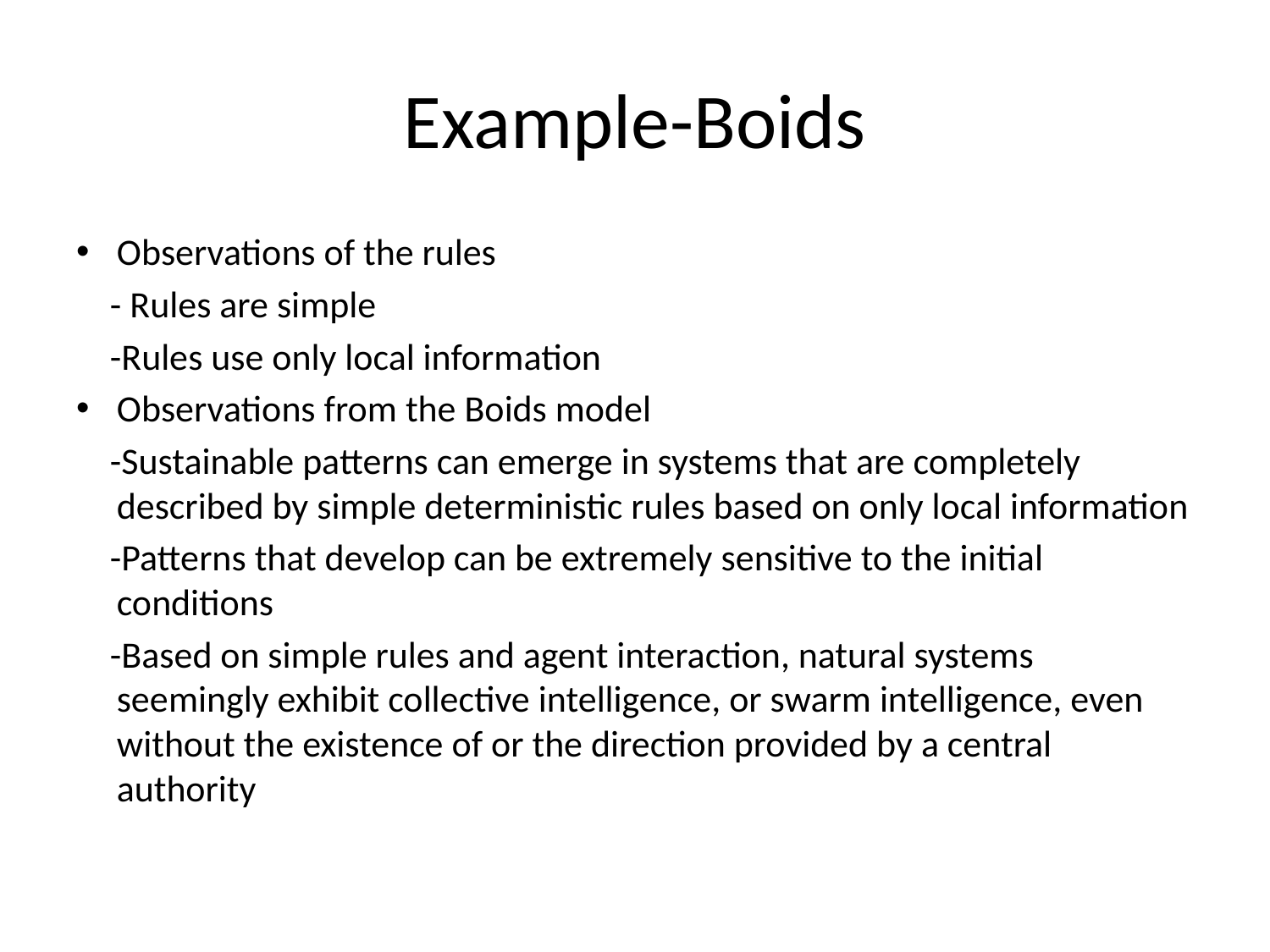

# Example-Boids
Observations of the rules
    - Rules are simple
    -Rules use only local information
Observations from the Boids model
    -Sustainable patterns can emerge in systems that are completely described by simple deterministic rules based on only local information
    -Patterns that develop can be extremely sensitive to the initial conditions
    -Based on simple rules and agent interaction, natural systems seemingly exhibit collective intelligence, or swarm intelligence, even without the existence of or the direction provided by a central authority